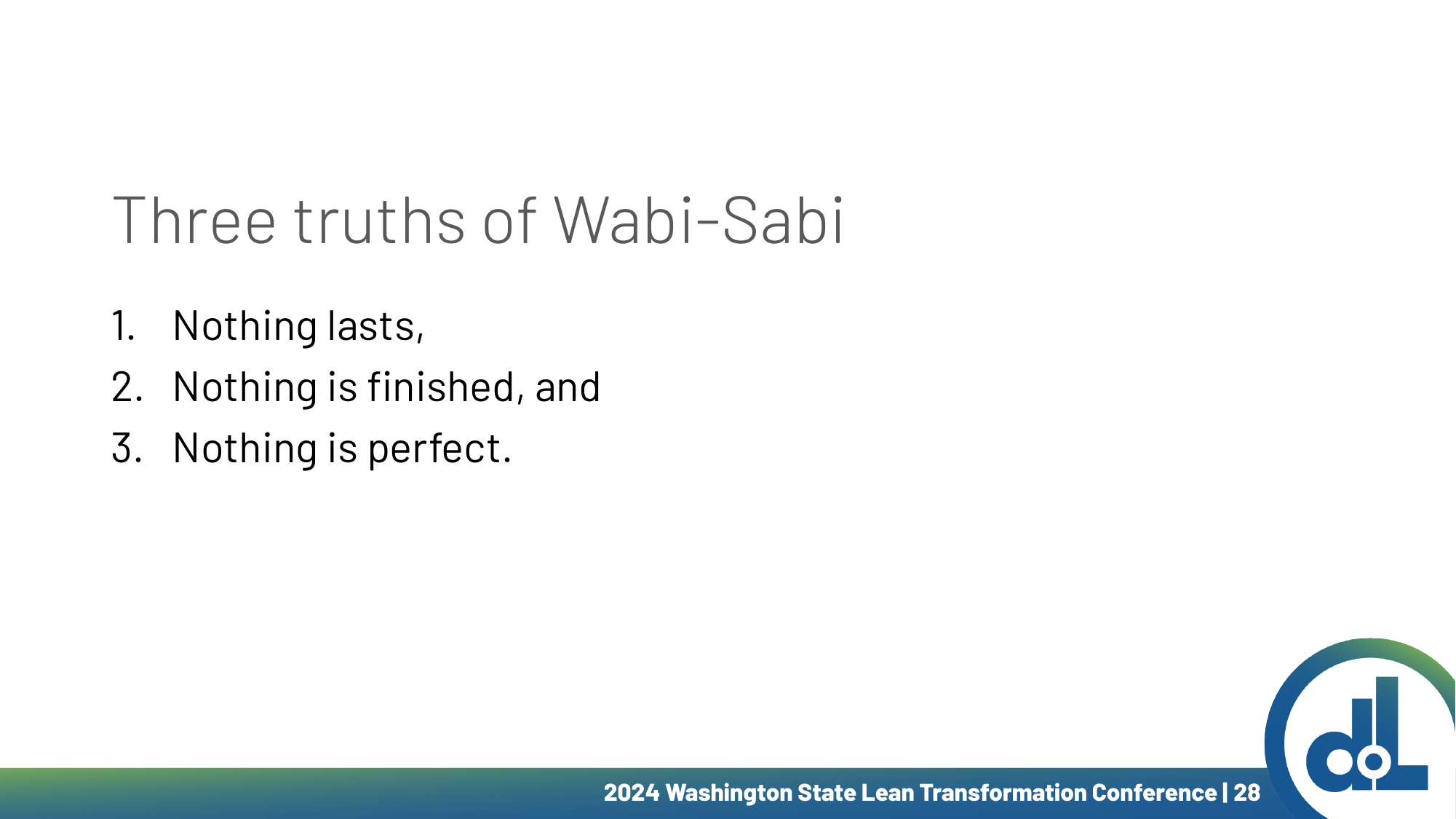

# Three truths of Wabi-Sabi
Nothing lasts,
Nothing is finished, and
Nothing is perfect.
2024 Washington State Lean Transformation Conference | 28